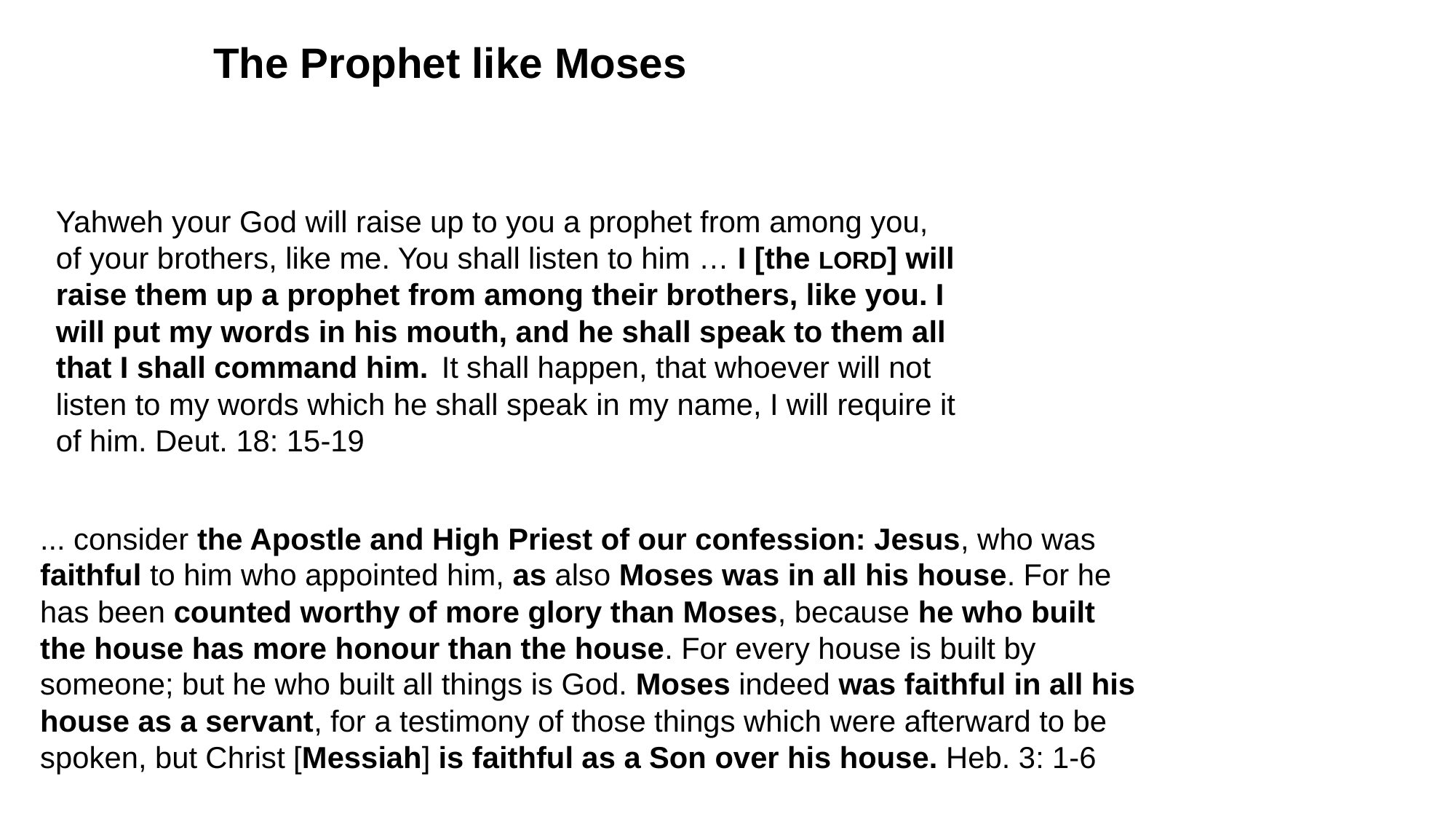

The Prophet like Moses
Yahweh your God will raise up to you a prophet from among you,
of your brothers, like me. You shall listen to him … I [the LORD] will raise them up a prophet from among their brothers, like you. I will put my words in his mouth, and he shall speak to them all that I shall command him.  It shall happen, that whoever will not listen to my words which he shall speak in my name, I will require it
of him. Deut. 18: 15-19
... consider the Apostle and High Priest of our confession: Jesus, who was faithful to him who appointed him, as also Moses was in all his house. For he has been counted worthy of more glory than Moses, because he who built the house has more honour than the house. For every house is built by someone; but he who built all things is God. Moses indeed was faithful in all his house as a servant, for a testimony of those things which were afterward to be spoken, but Christ [Messiah] is faithful as a Son over his house. Heb. 3: 1-6